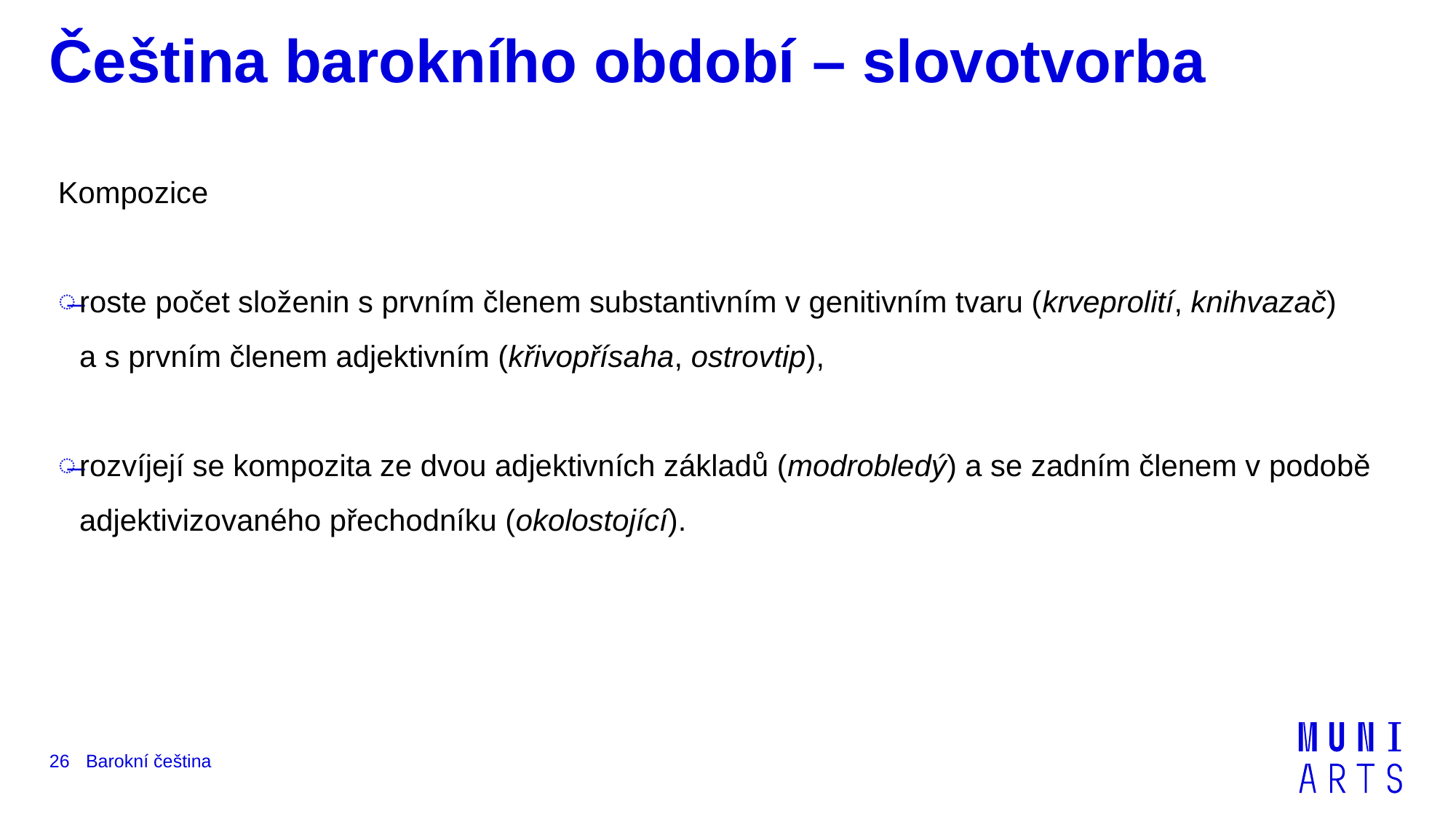

# Čeština barokního období – slovotvorba
Kompozice

roste počet složenin s prvním členem substantivním v genitivním tvaru (krveprolití, knihvazač) a s prvním členem adjektivním (křivopřísaha, ostrovtip),

rozvíjejí se kompozita ze dvou adjektivních základů (modrobledý) a se zadním členem v podobě adjektivizovaného přechodníku (okolostojící).
Barokní čeština
26